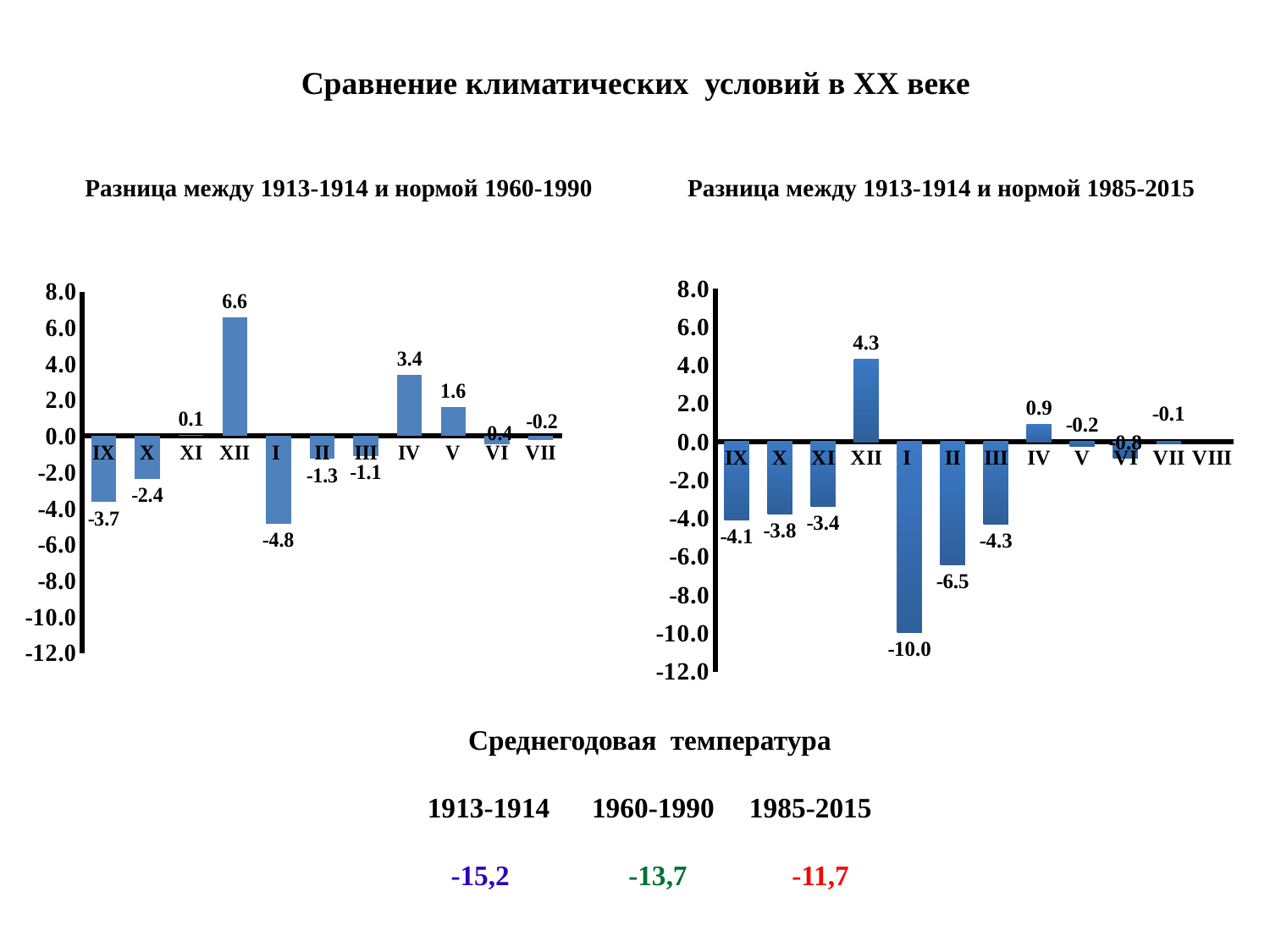

Сравнение климатических  условий в ХХ веке
Разница между 1913-1914 и нормой 1960-1990
Разница между 1913-1914 и нормой 1985-2015

### Chart

| Category | Сравнение температур 1913-1914 г. с современным(1985-2015) |
|---|---|
| IX | -4.08 |
| X | -3.79 |
| XI | -3.4 |
| XII | 4.32 |
| I  | -9.97 |
| II | -6.45 |
| III | -4.31 |
| IV | 0.91 |
| V | -0.23 |
| VI | -0.84 |
| VII | -0.11 |
| VIII | None |

### Chart

| Category | Отклонения от нормы 1913-1914 г. |
|---|---|
| IX | -3.65 |
| X | -2.37 |
| XI | 0.08 |
| XII | 6.58 |
| I  | -4.84 |
| II | -1.26 |
| III | -1.1 |
| IV | 3.38 |
| V | 1.63 |
| VI | -0.43 |
| VII | -0.19 |
Среднегодовая  температура

1913-1914      1960-1990     1985-2015

-15,2                 -13,7               -11,7